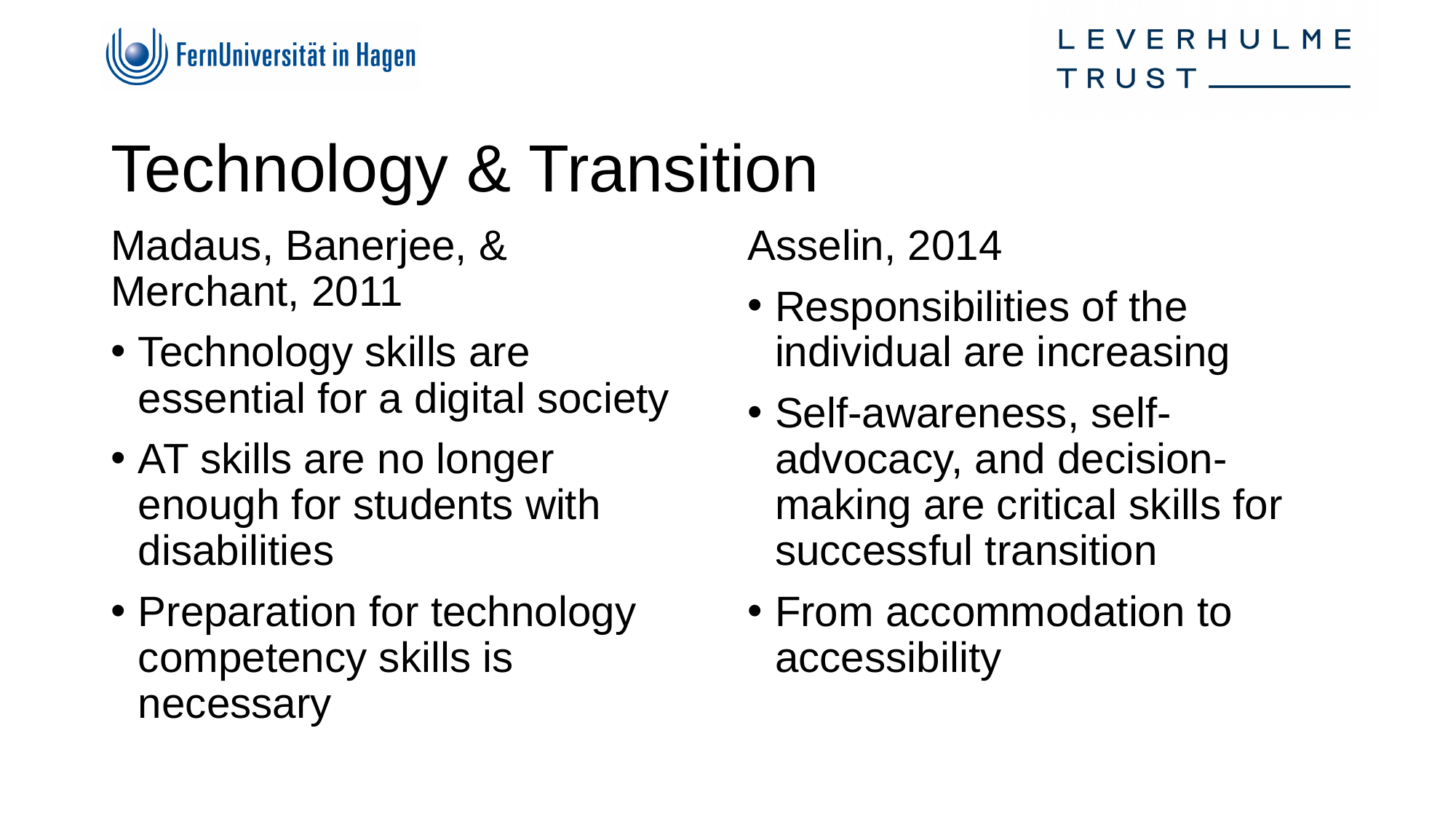

# Technology & Transition
Madaus, Banerjee, & Merchant, 2011
Technology skills are essential for a digital society
AT skills are no longer enough for students with disabilities
Preparation for technology competency skills is necessary

Asselin, 2014
Responsibilities of the individual are increasing
Self-awareness, self-advocacy, and decision-making are critical skills for successful transition
From accommodation to accessibility